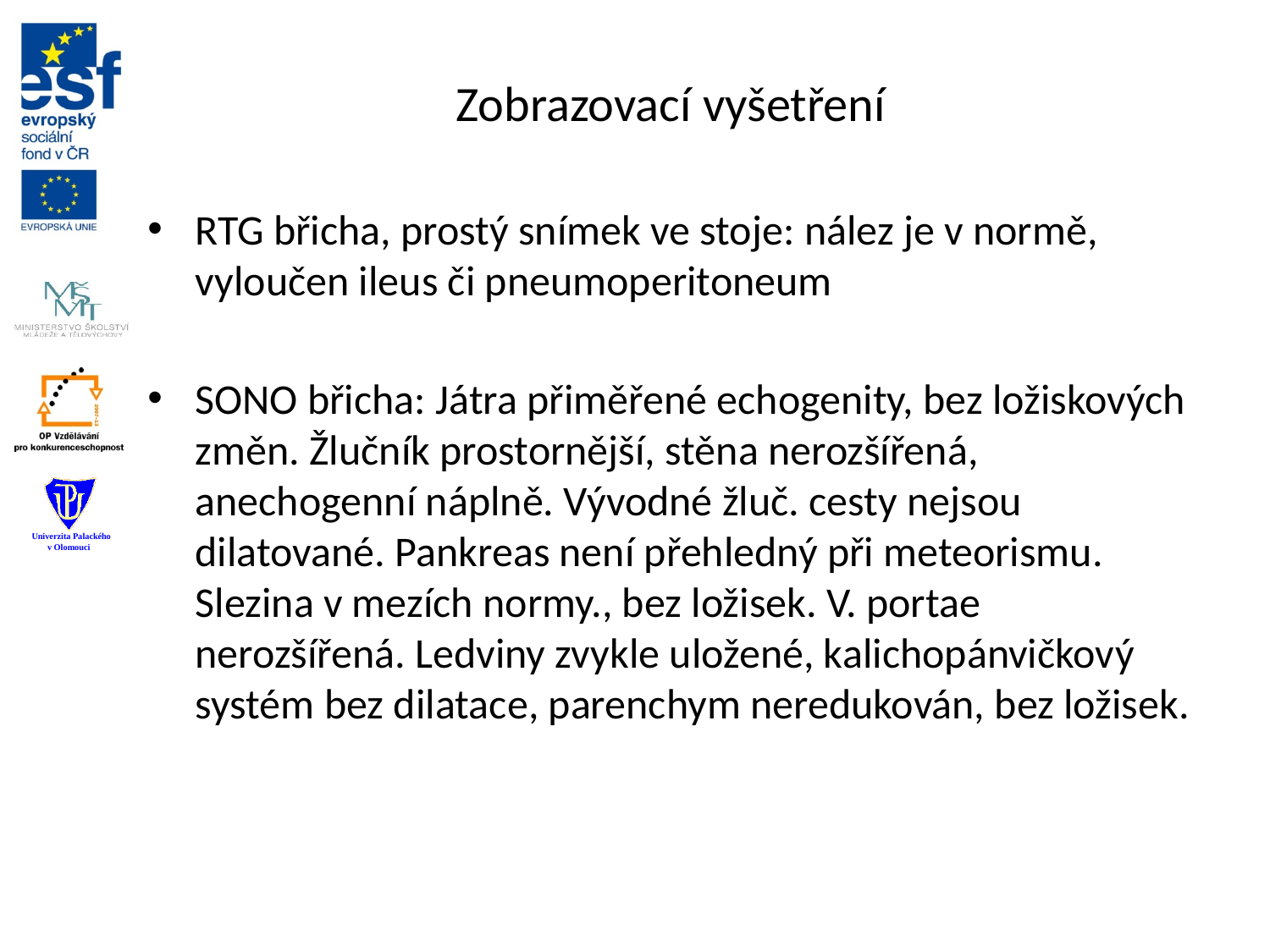

# Zobrazovací vyšetření
RTG břicha, prostý snímek ve stoje: nález je v normě, vyloučen ileus či pneumoperitoneum

SONO břicha: Játra přiměřené echogenity, bez ložiskových změn. Žlučník prostornější, stěna nerozšířená, anechogenní náplně. Vývodné žluč. cesty nejsou dilatované. Pankreas není přehledný při meteorismu. Slezina v mezích normy., bez ložisek. V. portae nerozšířená. Ledviny zvykle uložené, kalichopánvičkový systém bez dilatace, parenchym neredukován, bez ložisek.